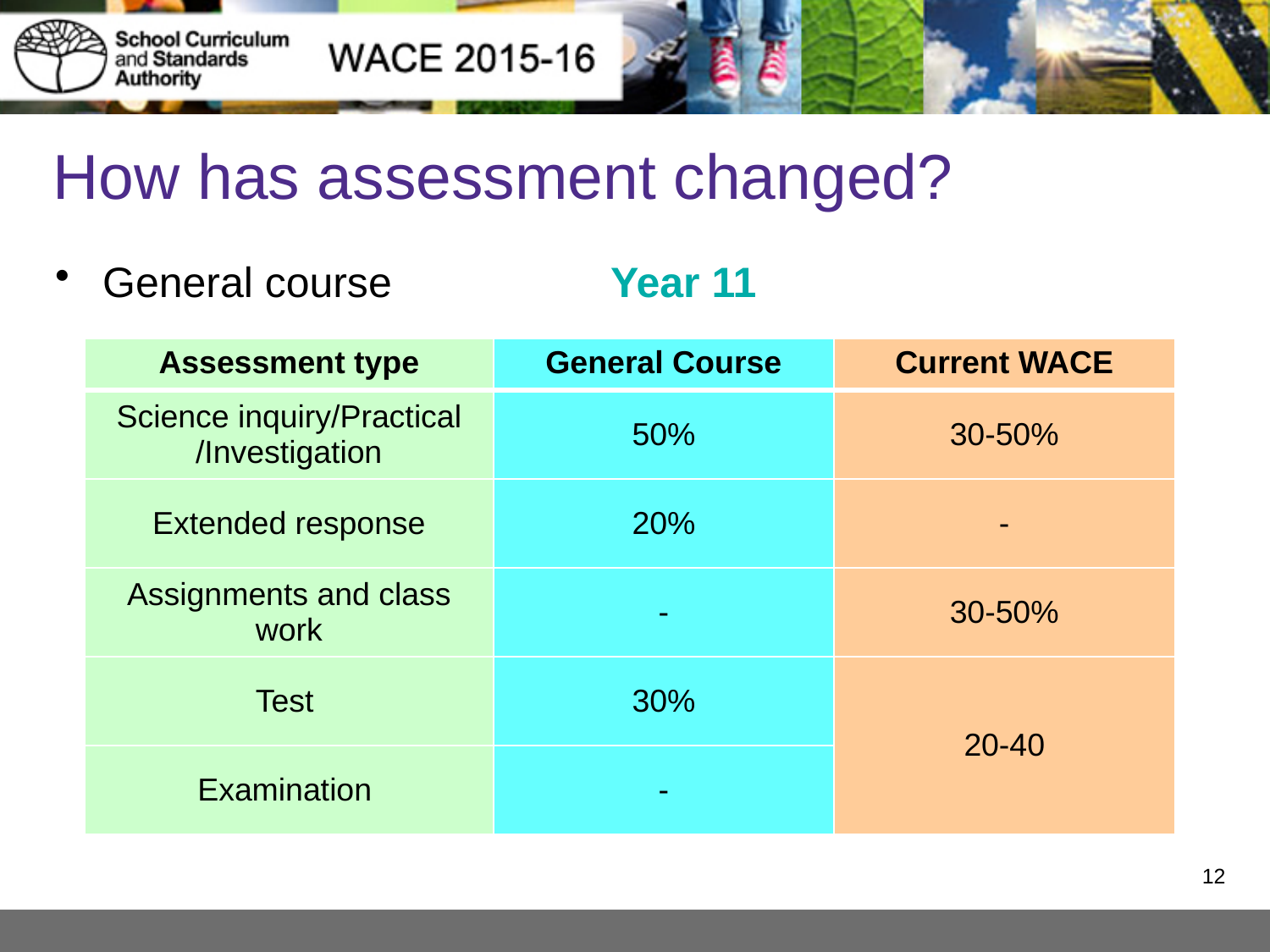

# How has assessment changed?
General course		Year 11

| Assessment type | General Course | Current WACE |
| --- | --- | --- |
| Science inquiry/Practical /Investigation | 50% | 30-50% |
| Extended response | 20% | - |
| Assignments and class work | - | 30-50% |
| Test | 30% | 20-40 |
| Examination | - |  |
12